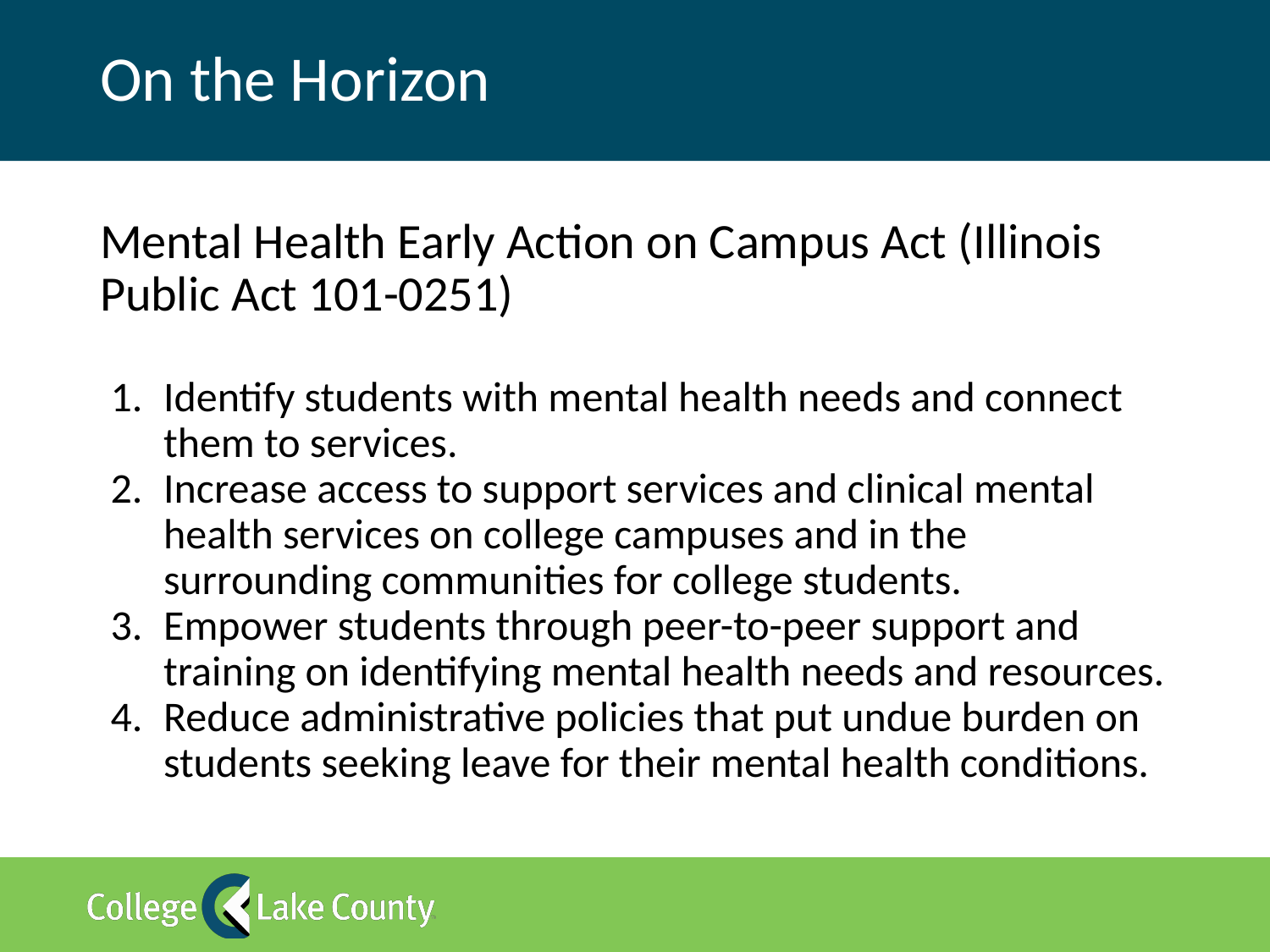

# On the Horizon
Mental Health Early Action on Campus Act (Illinois Public Act 101-0251)

Identify students with mental health needs and connect them to services.
Increase access to support services and clinical mental health services on college campuses and in the surrounding communities for college students.
Empower students through peer-to-peer support and training on identifying mental health needs and resources.
Reduce administrative policies that put undue burden on students seeking leave for their mental health conditions.